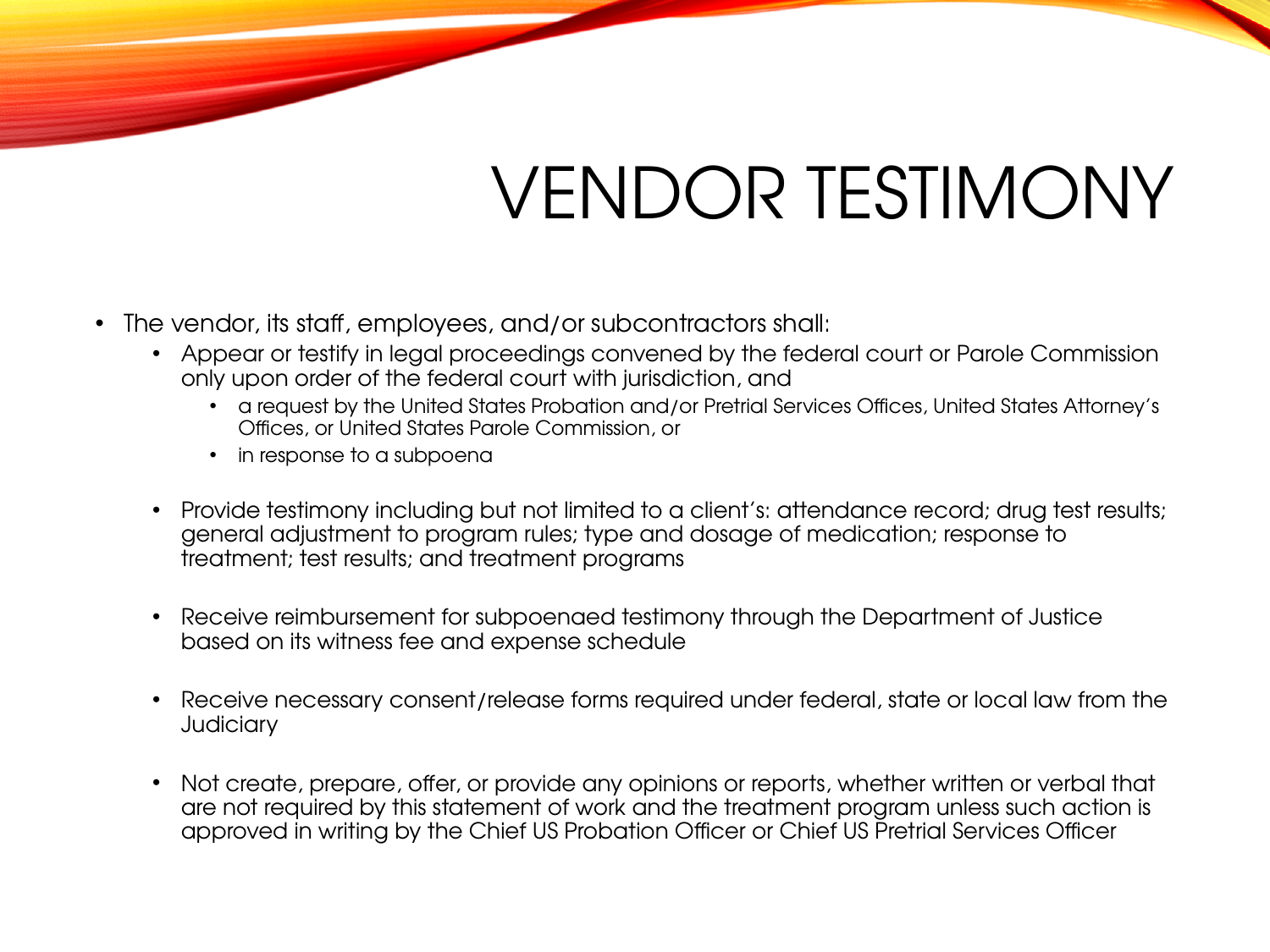

# Vendor Testimony
The vendor, its staff, employees, and/or subcontractors shall:
Appear or testify in legal proceedings convened by the federal court or Parole Commission only upon order of the federal court with jurisdiction, and
a request by the United States Probation and/or Pretrial Services Offices, United States Attorney’s Offices, or United States Parole Commission, or
in response to a subpoena

Provide testimony including but not limited to a client’s: attendance record; drug test results; general adjustment to program rules; type and dosage of medication; response to treatment; test results; and treatment programs

Receive reimbursement for subpoenaed testimony through the Department of Justice based on its witness fee and expense schedule

Receive necessary consent/release forms required under federal, state or local law from the Judiciary

Not create, prepare, offer, or provide any opinions or reports, whether written or verbal that are not required by this statement of work and the treatment program unless such action is approved in writing by the Chief US Probation Officer or Chief US Pretrial Services Officer